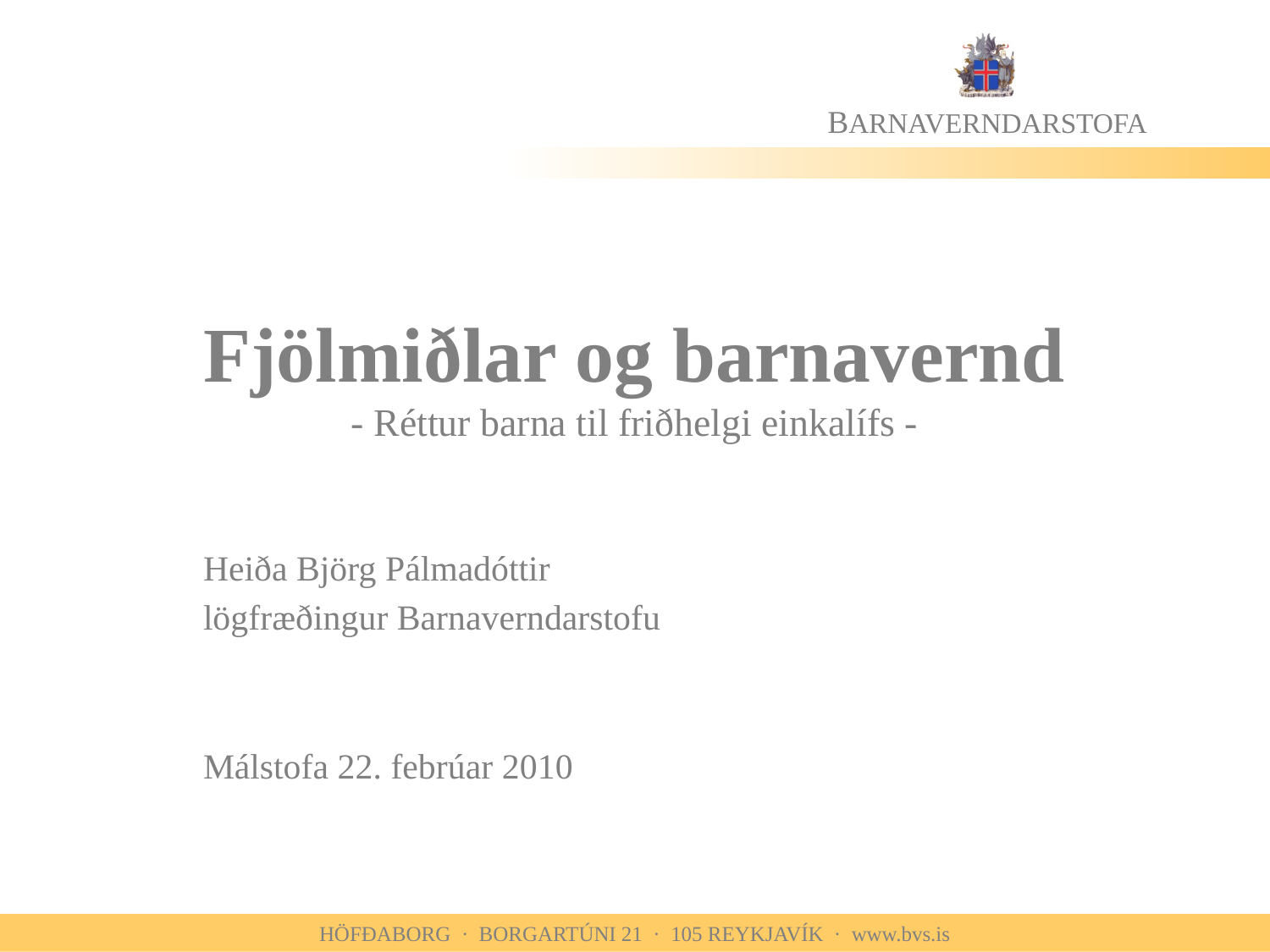

# Fjölmiðlar og barnavernd - Réttur barna til friðhelgi einkalífs -
Heiða Björg Pálmadóttir
lögfræðingur Barnaverndarstofu

Málstofa 22. febrúar 2010